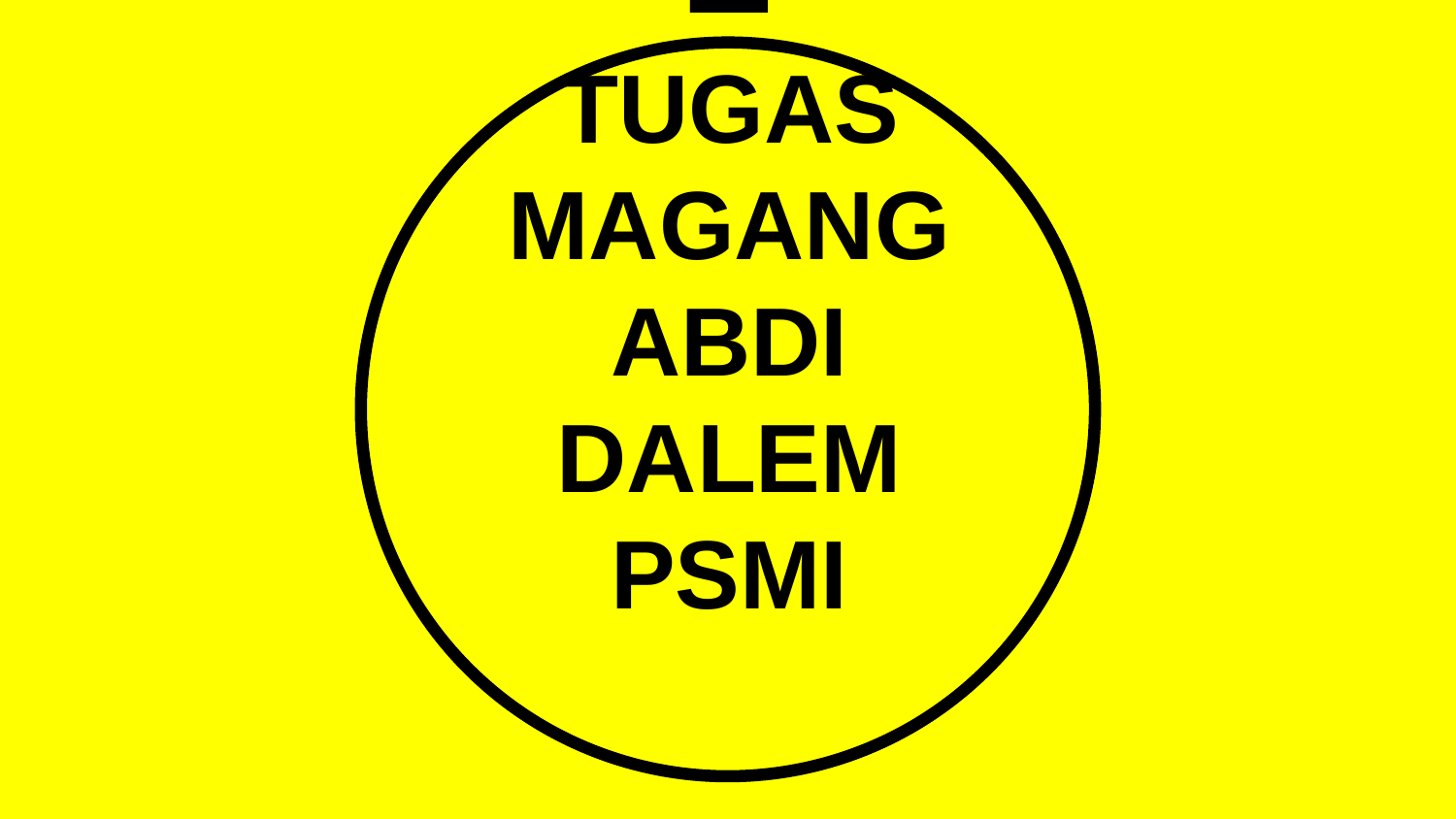

# 2
TUGAS
MAGANG ABDI DALEM PSMI